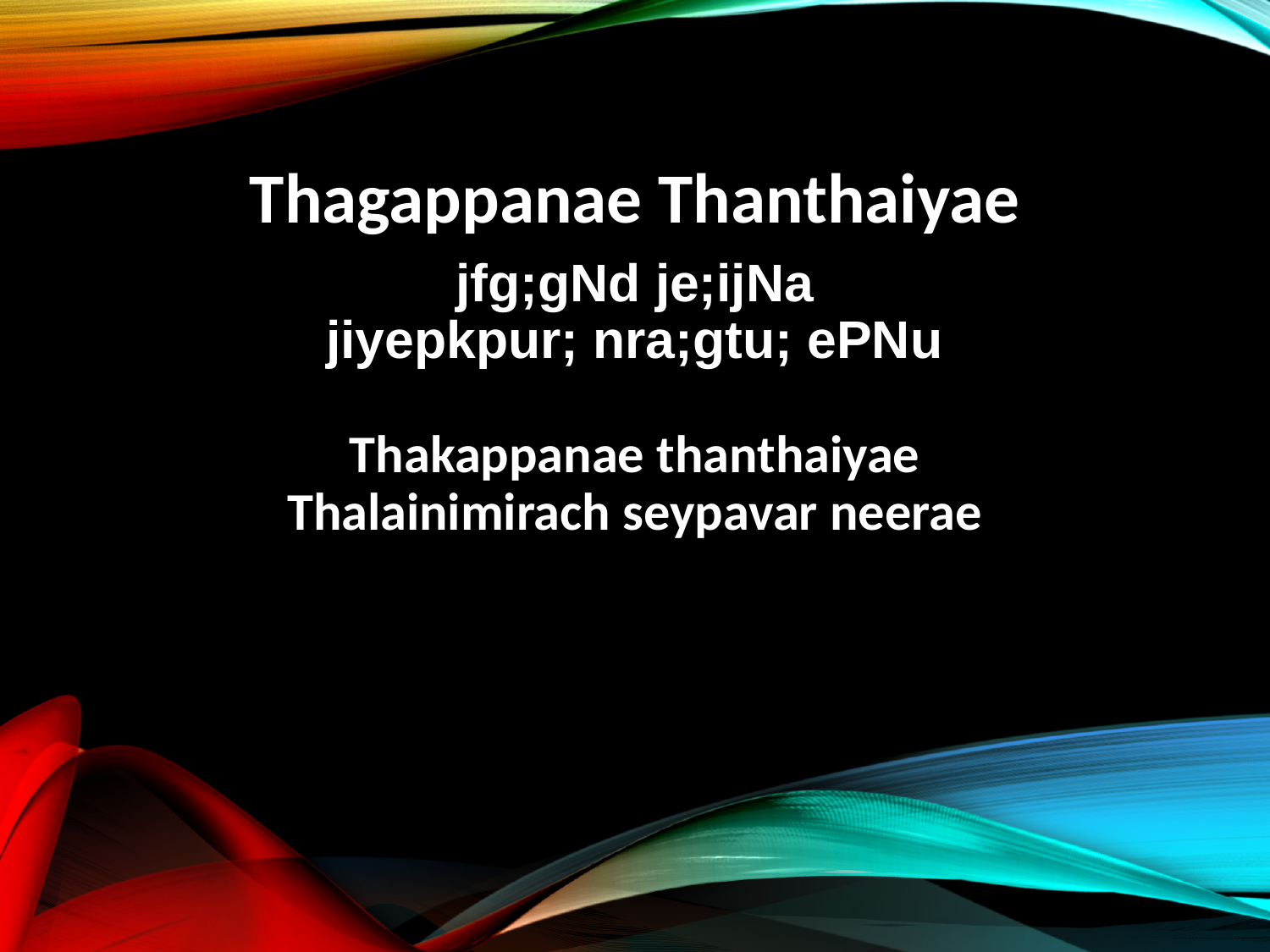

Thagappanae Thanthaiyae
jfg;gNd je;ijNa
jiyepkpur; nra;gtu; ePNu
Thakappanae thanthaiyae
Thalainimirach seypavar neerae